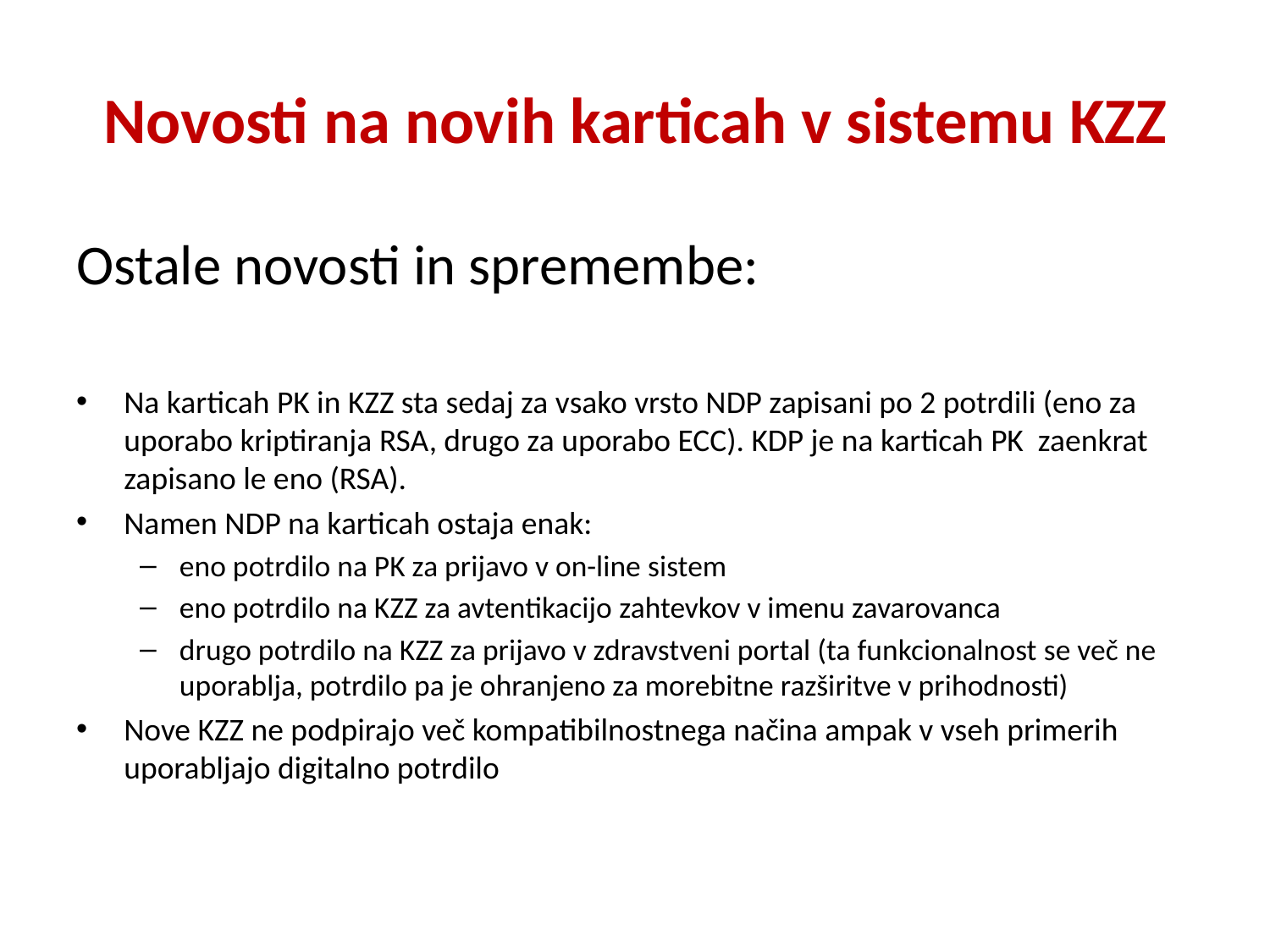

# Novosti na novih karticah v sistemu KZZ
Ostale novosti in spremembe:

Na karticah PK in KZZ sta sedaj za vsako vrsto NDP zapisani po 2 potrdili (eno za uporabo kriptiranja RSA, drugo za uporabo ECC). KDP je na karticah PK  zaenkrat zapisano le eno (RSA).
Namen NDP na karticah ostaja enak:
eno potrdilo na PK za prijavo v on-line sistem
eno potrdilo na KZZ za avtentikacijo zahtevkov v imenu zavarovanca
drugo potrdilo na KZZ za prijavo v zdravstveni portal (ta funkcionalnost se več ne uporablja, potrdilo pa je ohranjeno za morebitne razširitve v prihodnosti)
Nove KZZ ne podpirajo več kompatibilnostnega načina ampak v vseh primerih uporabljajo digitalno potrdilo